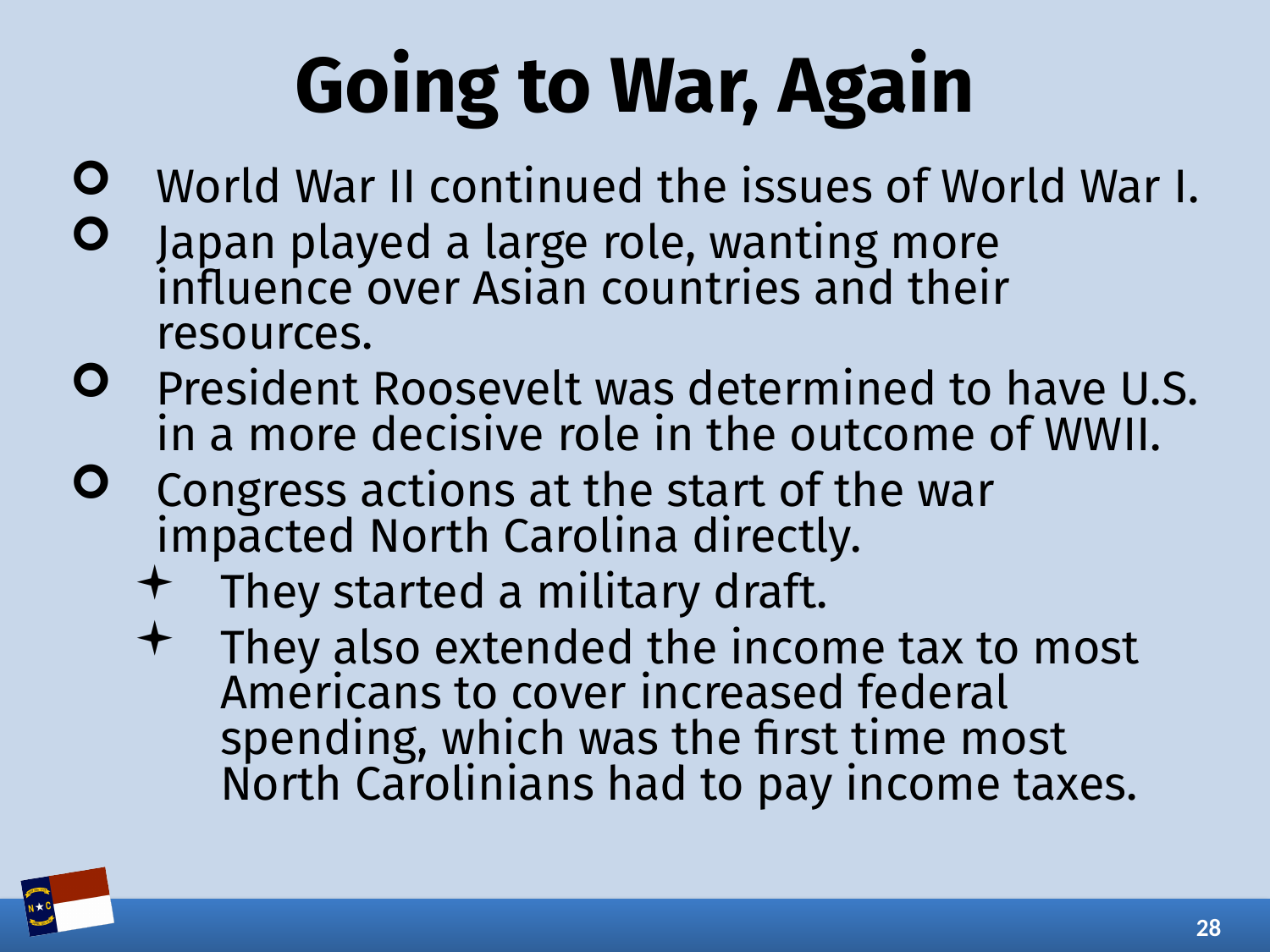

# Going to War, Again
World War II continued the issues of World War I.
Japan played a large role, wanting more influence over Asian countries and their resources.
President Roosevelt was determined to have U.S. in a more decisive role in the outcome of WWII.
Congress actions at the start of the war impacted North Carolina directly.
They started a military draft.
They also extended the income tax to most Americans to cover increased federal spending, which was the first time most North Carolinians had to pay income taxes.
28